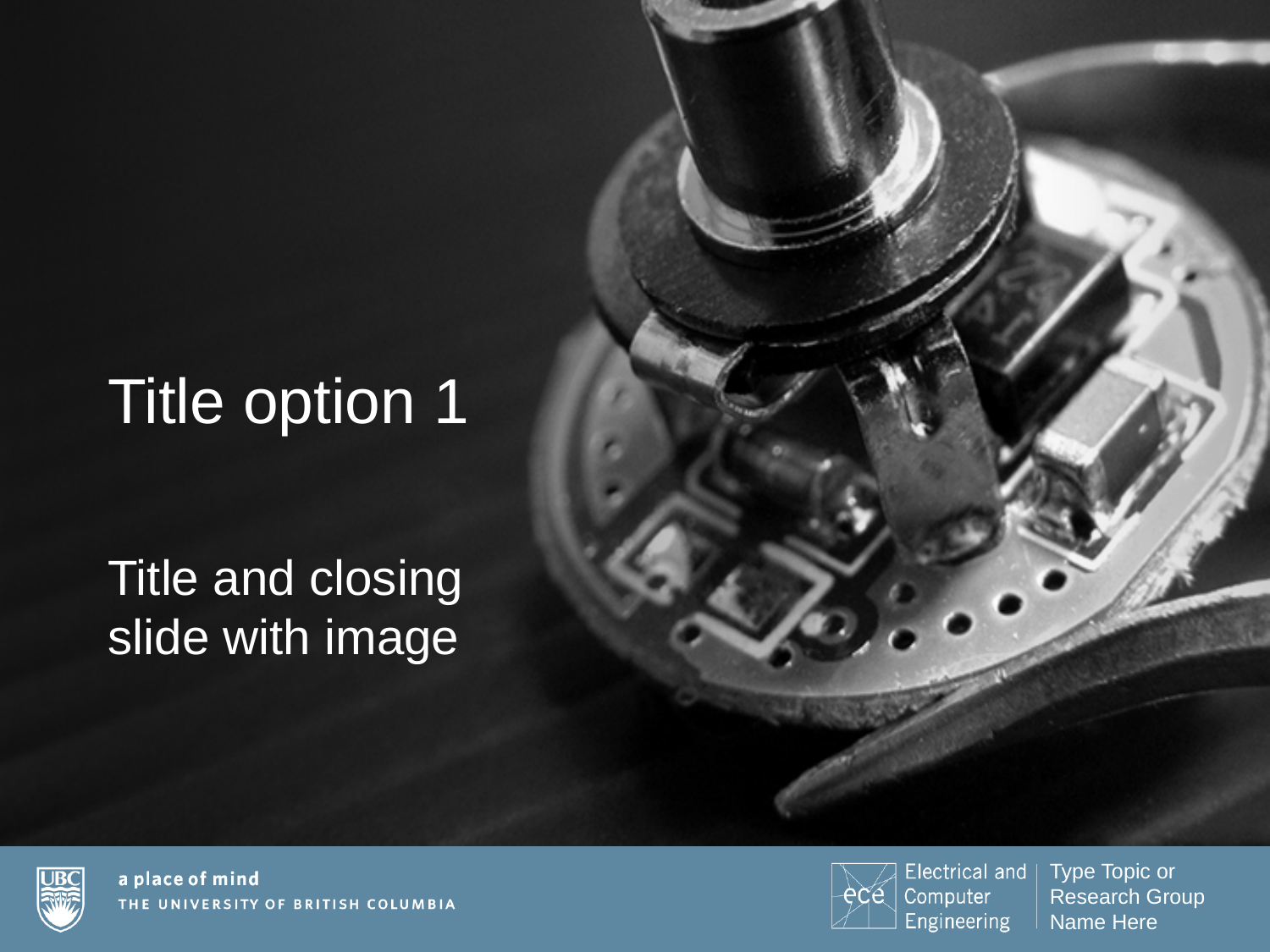

# Title option 1
Title and closing
slide with image